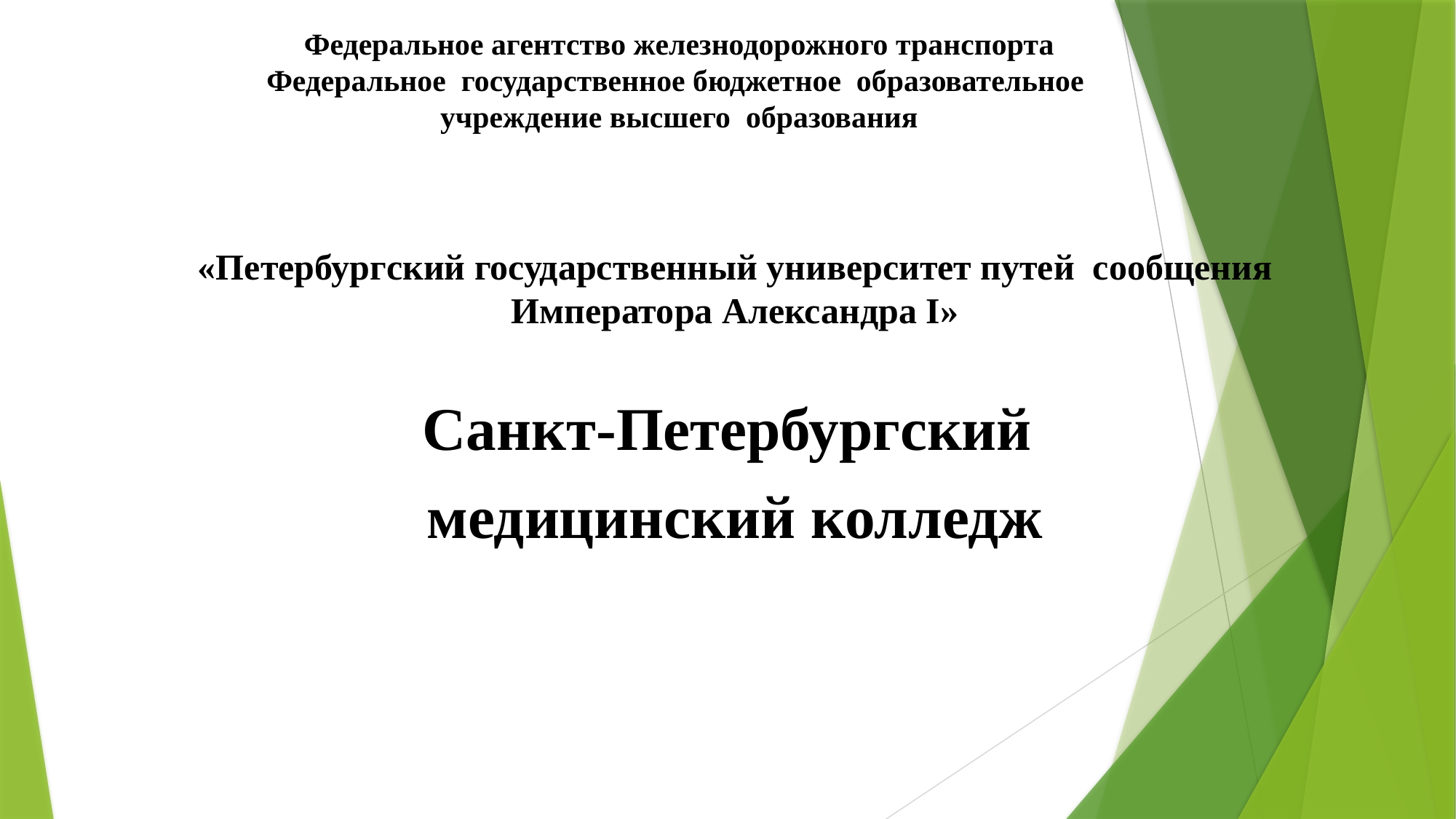

# Федеральное агентство железнодорожного транспорта Федеральное  государственное бюджетное  образовательное учреждение высшего  образования
«Петербургский государственный университет путей  сообщения Императора Александра I»
Санкт-Петербургский
медицинский колледж